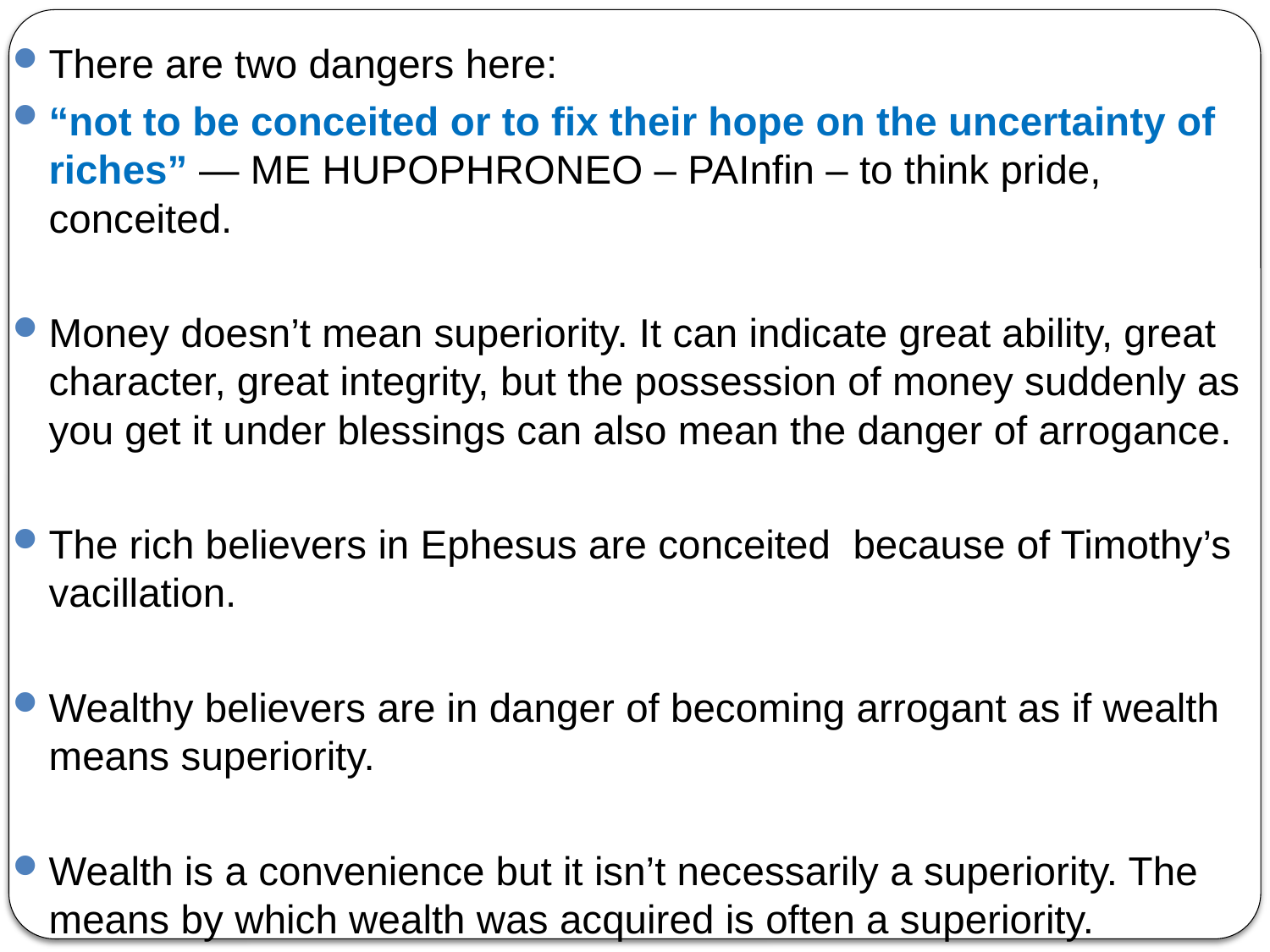

There are two dangers here:
“not to be conceited or to fix their hope on the uncertainty of riches” — ME HUPOPHRONEO – PAInfin – to think pride, conceited.

Money doesn’t mean superiority. It can indicate great ability, great character, great integrity, but the possession of money suddenly as you get it under blessings can also mean the danger of arrogance.

The rich believers in Ephesus are conceited  because of Timothy’s vacillation.

Wealthy believers are in danger of becoming arrogant as if wealth means superiority.

Wealth is a convenience but it isn’t necessarily a superiority. The means by which wealth was acquired is often a superiority.